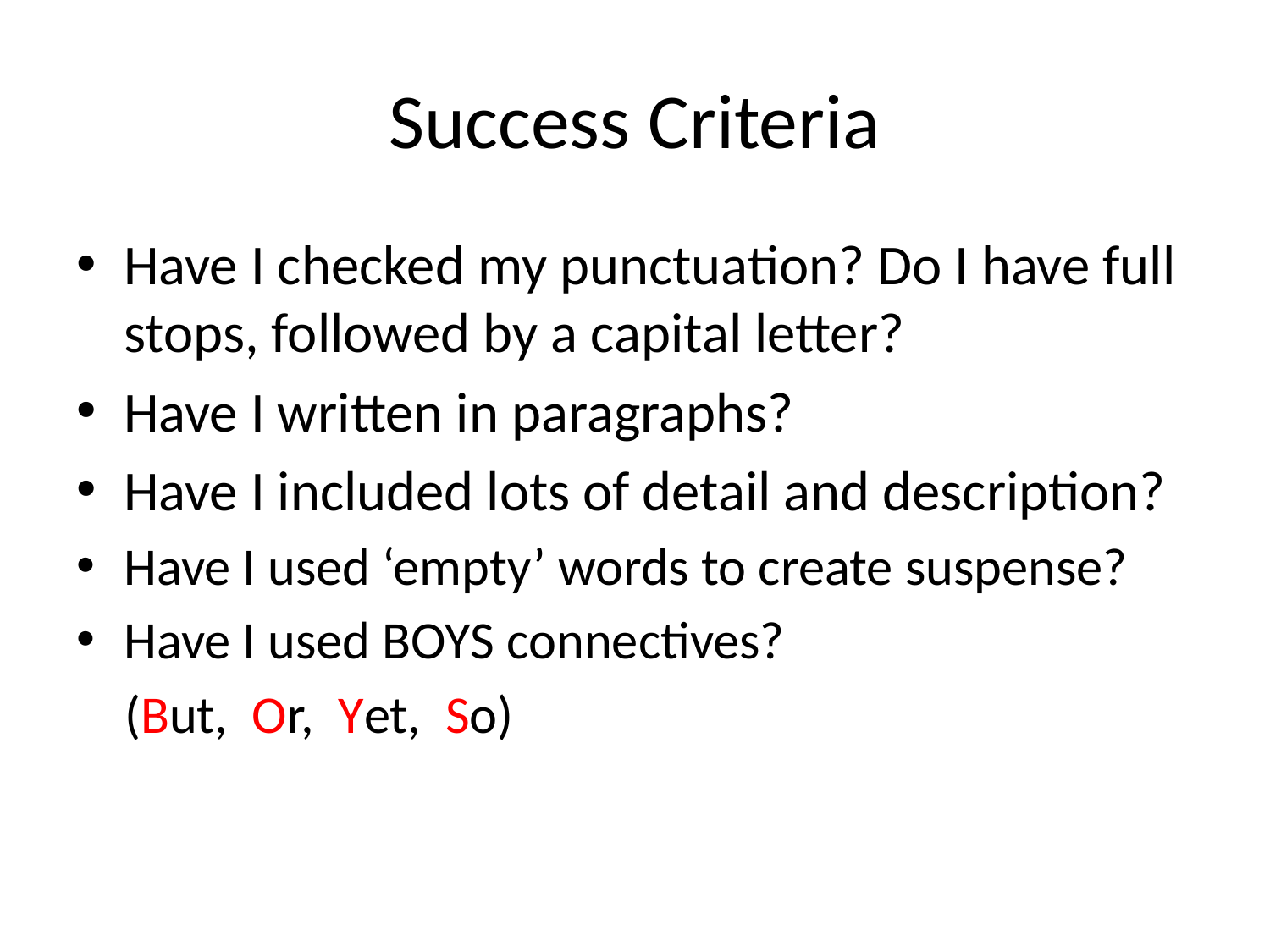

# Success Criteria
Have I checked my punctuation? Do I have full stops, followed by a capital letter?
Have I written in paragraphs?
Have I included lots of detail and description?
Have I used ‘empty’ words to create suspense?
Have I used BOYS connectives?
    (But,  Or,  Yet,  So)